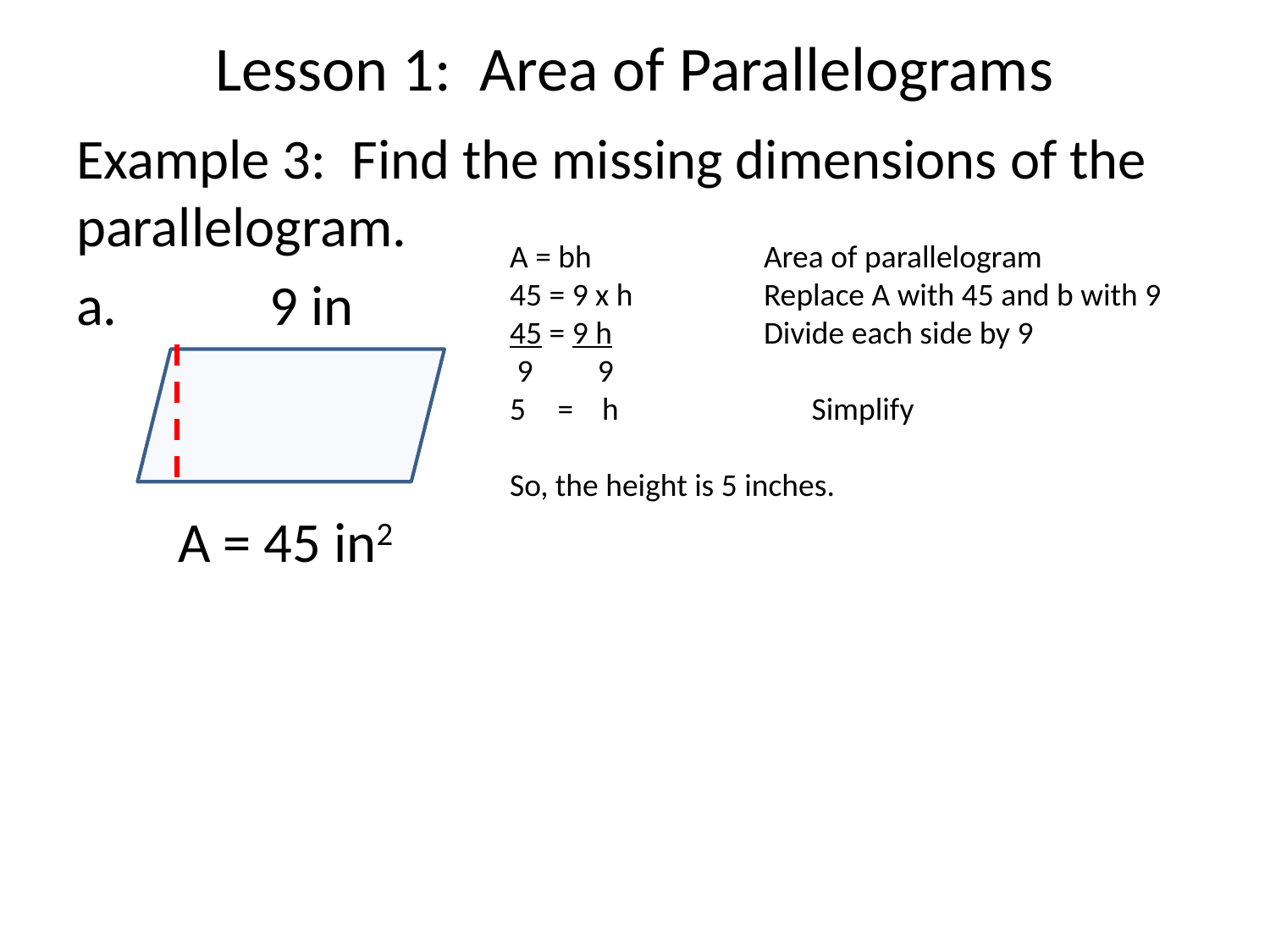

# Lesson 1:  Area of Parallelograms
Example 3:  Find the missing dimensions of the parallelogram.
a.            9 in

        A = 45 in2
A = bh		Area of parallelogram
45 = 9 x h    	Replace A with 45 and b with 9
45 = 9 h                  	Divide each side by 9
 9         9
=    h		Simplify

So, the height is 5 inches.